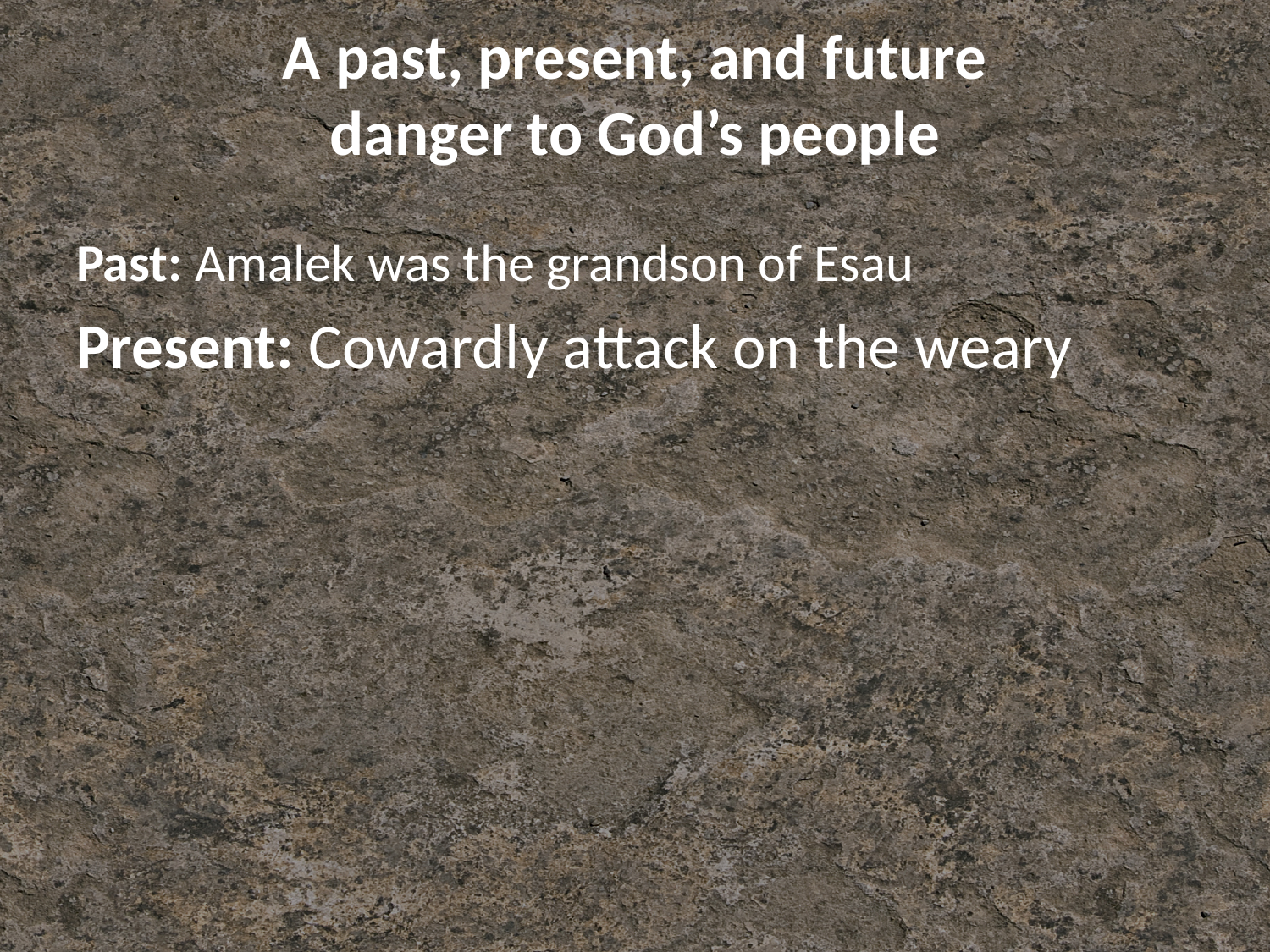

# A past, present, and future danger to God’s people
Past: Amalek was the grandson of Esau
Present: Cowardly attack on the weary